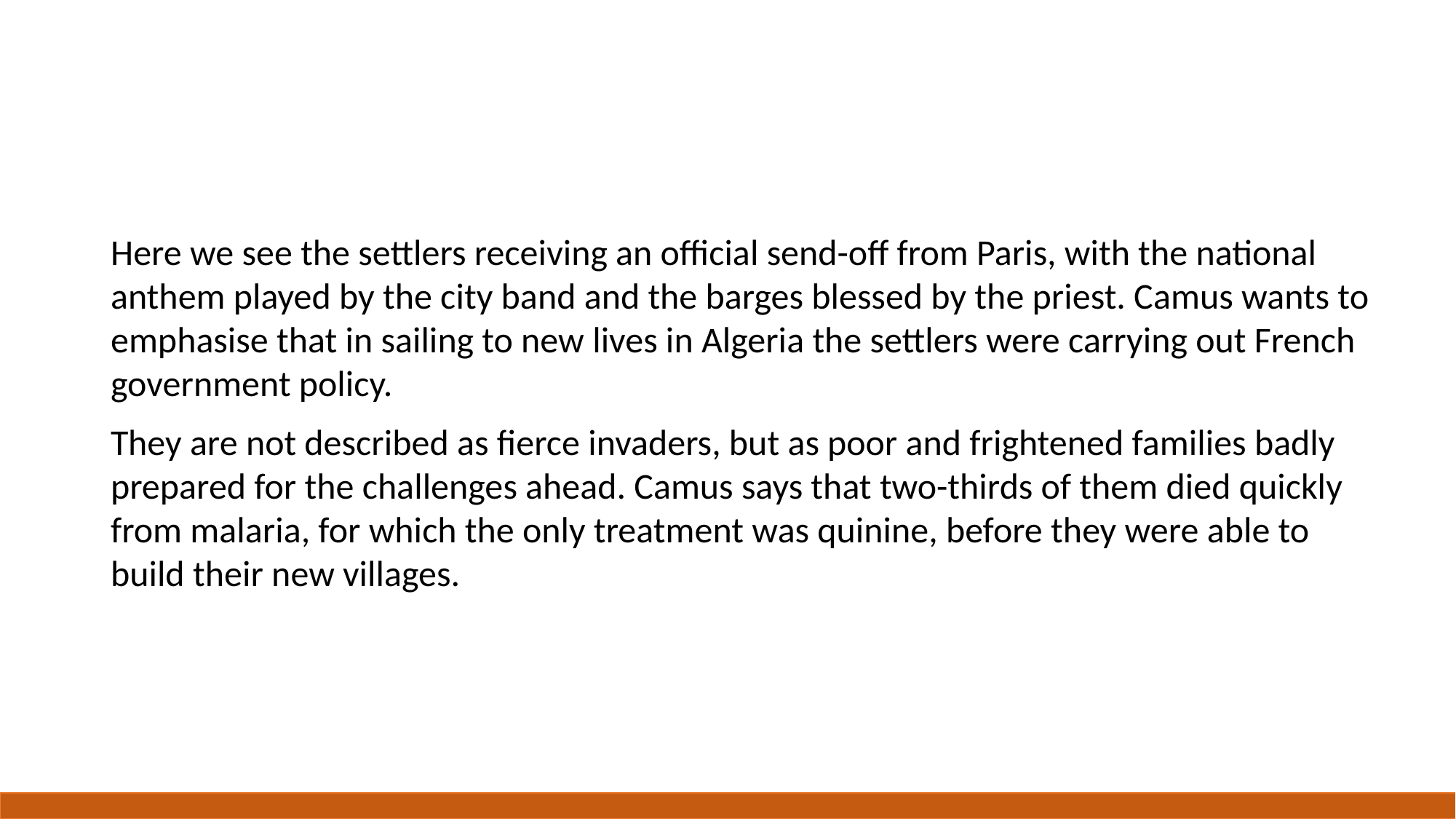

Here we see the settlers receiving an official send-off from Paris, with the national anthem played by the city band and the barges blessed by the priest. Camus wants to emphasise that in sailing to new lives in Algeria the settlers were carrying out French government policy.
They are not described as fierce invaders, but as poor and frightened families badly prepared for the challenges ahead. Camus says that two-thirds of them died quickly from malaria, for which the only treatment was quinine, before they were able to build their new villages.